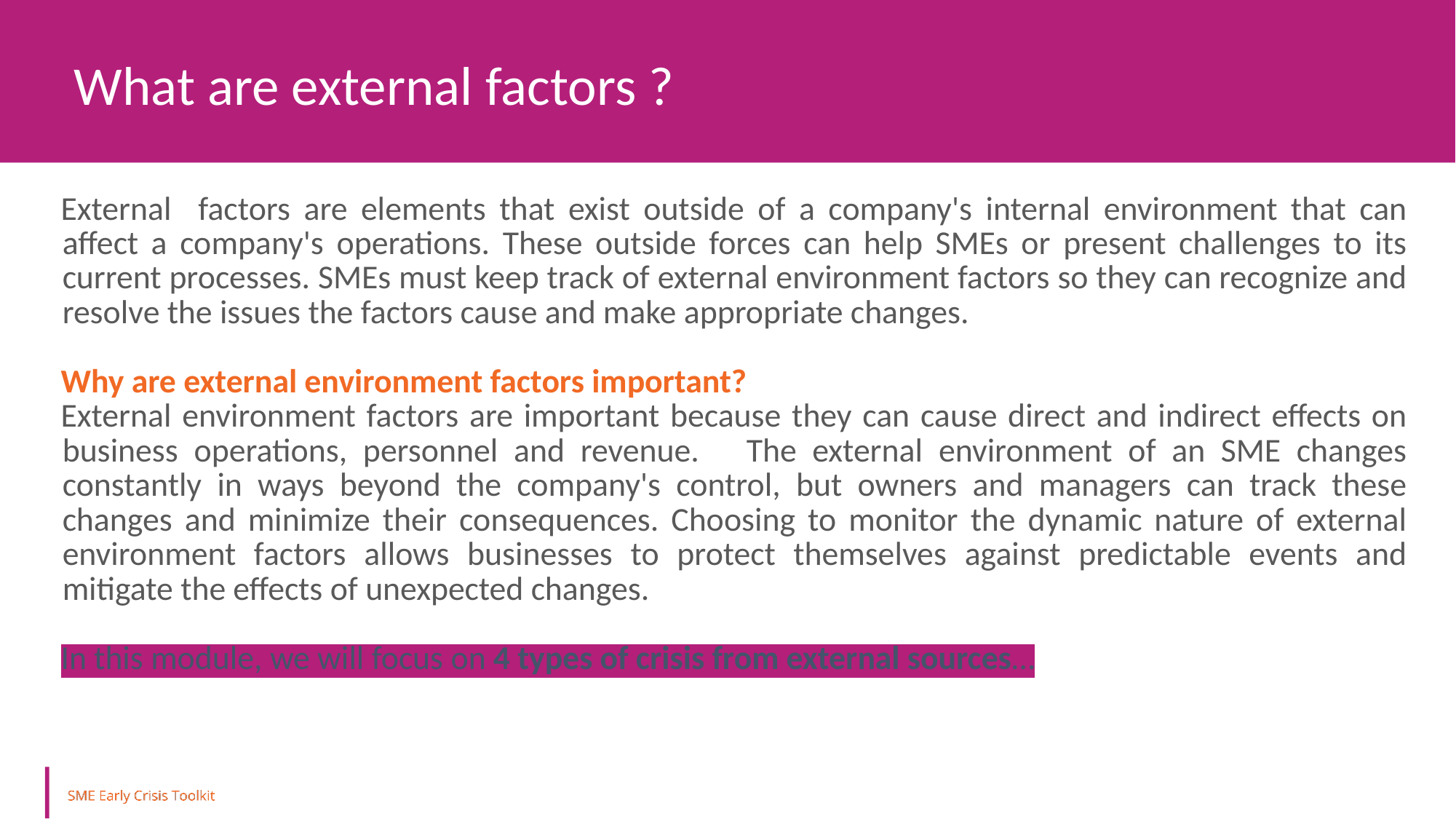

What are external factors ?

External  factors are elements that exist outside of a company's internal environment that can affect a company's operations. These outside forces can help SMEs or present challenges to its current processes. SMEs must keep track of external environment factors so they can recognize and resolve the issues the factors cause and make appropriate changes.

Why are external environment factors important?
External environment factors are important because they can cause direct and indirect effects on business operations, personnel and revenue.   The external environment of an SME changes constantly in ways beyond the company's control, but owners and managers can track these changes and minimize their consequences. Choosing to monitor the dynamic nature of external environment factors allows businesses to protect themselves against predictable events and mitigate the effects of unexpected changes.

In this module, we will focus on 4 types of crisis from external sources…